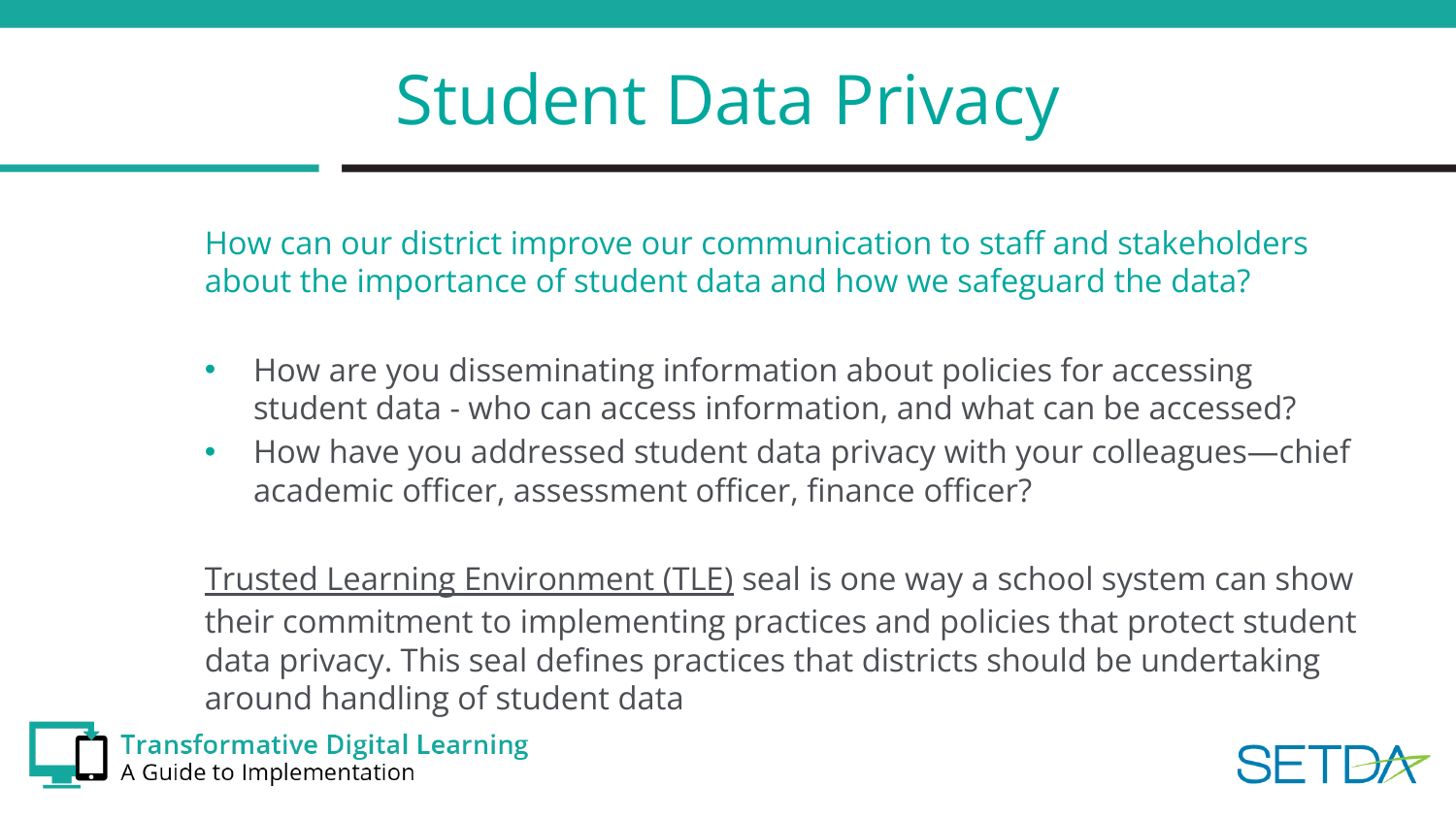

# Student Data Privacy
How can our district improve our communication to staff and stakeholders about the importance of student data and how we safeguard the data?

How are you disseminating information about policies for accessing student data - who can access information, and what can be accessed?
How have you addressed student data privacy with your colleagues—chief academic officer, assessment officer, finance officer?

Trusted Learning Environment (TLE) seal is one way a school system can show their commitment to implementing practices and policies that protect student data privacy. This seal defines practices that districts should be undertaking around handling of student data